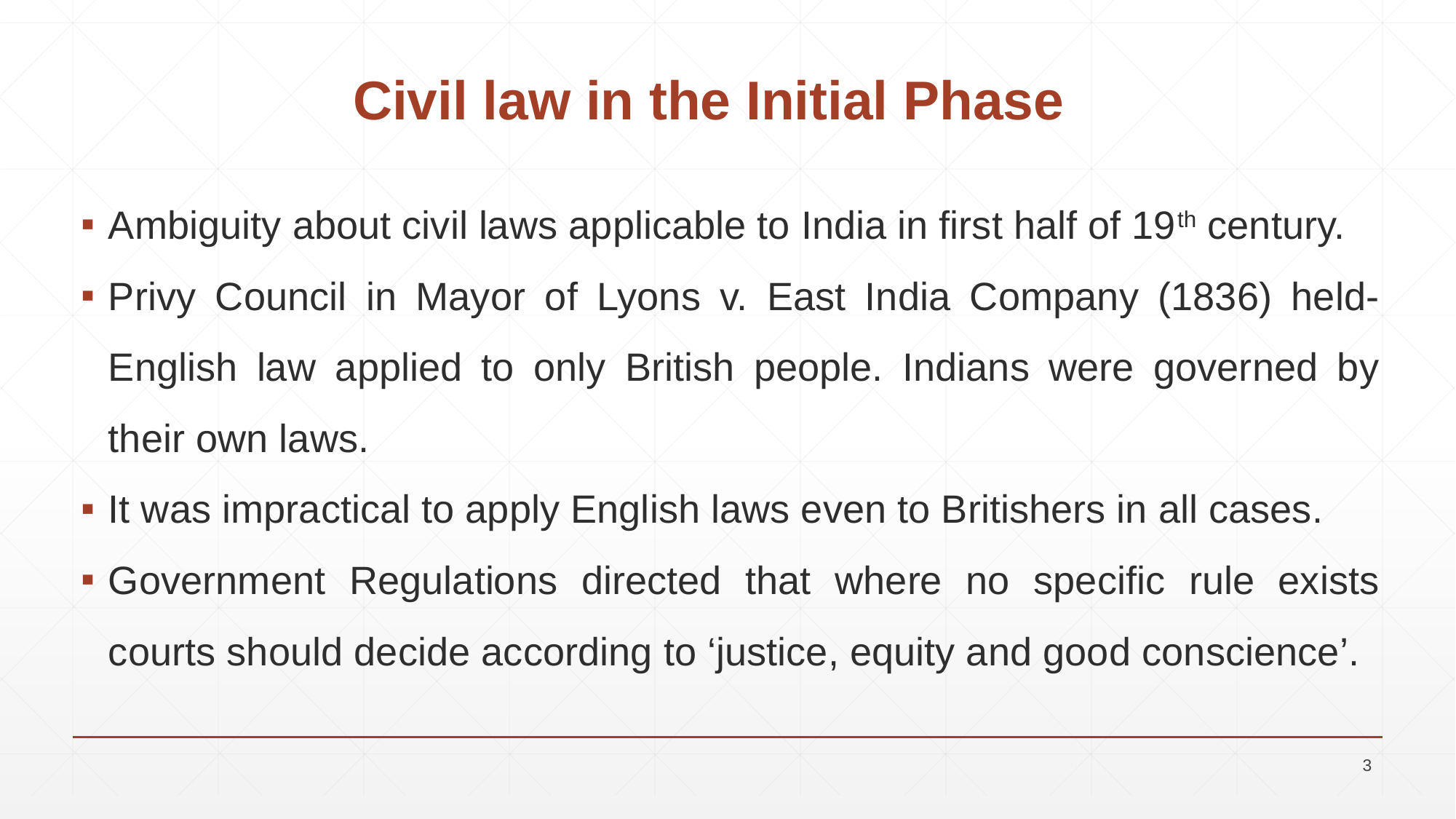

# Civil law in the Initial Phase
Ambiguity about civil laws applicable to India in first half of 19th century.
Privy Council in Mayor of Lyons v. East India Company (1836) held-English law applied to only British people. Indians were governed by their own laws.
It was impractical to apply English laws even to Britishers in all cases.
Government Regulations directed that where no specific rule exists courts should decide according to ‘justice, equity and good conscience’.

3